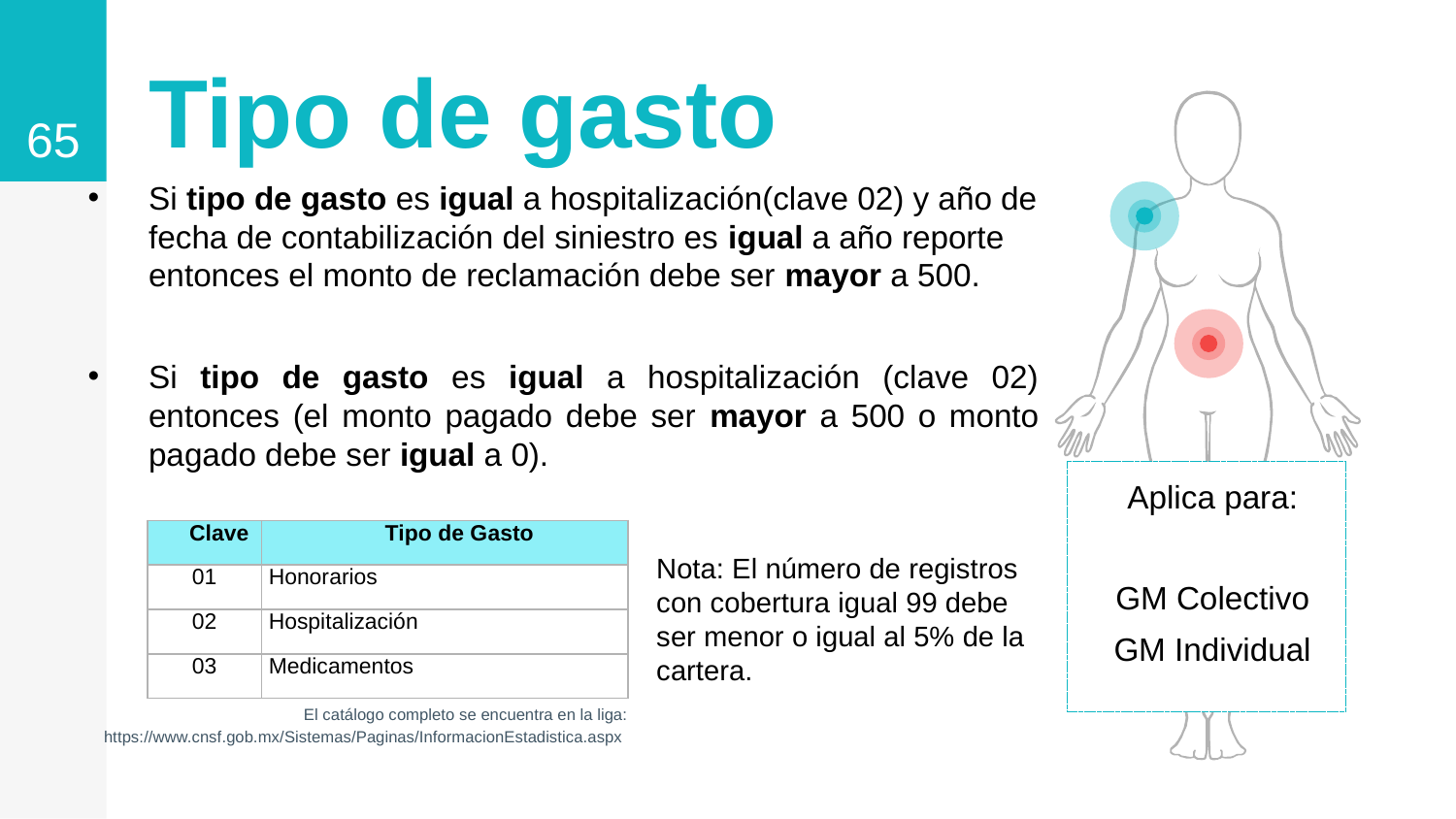

65
# Tipo de gasto

Si tipo de gasto es igual a hospitalización(clave 02) y año de fecha de contabilización del siniestro es igual a año reporte entonces el monto de reclamación debe ser mayor a 500.

Si tipo de gasto es igual a hospitalización (clave 02) entonces (el monto pagado debe ser mayor a 500 o monto pagado debe ser igual a 0).

Aplica para:

GM Colectivo
GM Individual
| Clave | Tipo de Gasto |
| --- | --- |
| 01 | Honorarios |
| 02 | Hospitalización |
| 03 | Medicamentos |
Nota: El número de registros con cobertura igual 99 debe ser menor o igual al 5% de la cartera.
El catálogo completo se encuentra en la liga: https://www.cnsf.gob.mx/Sistemas/Paginas/InformacionEstadistica.aspx